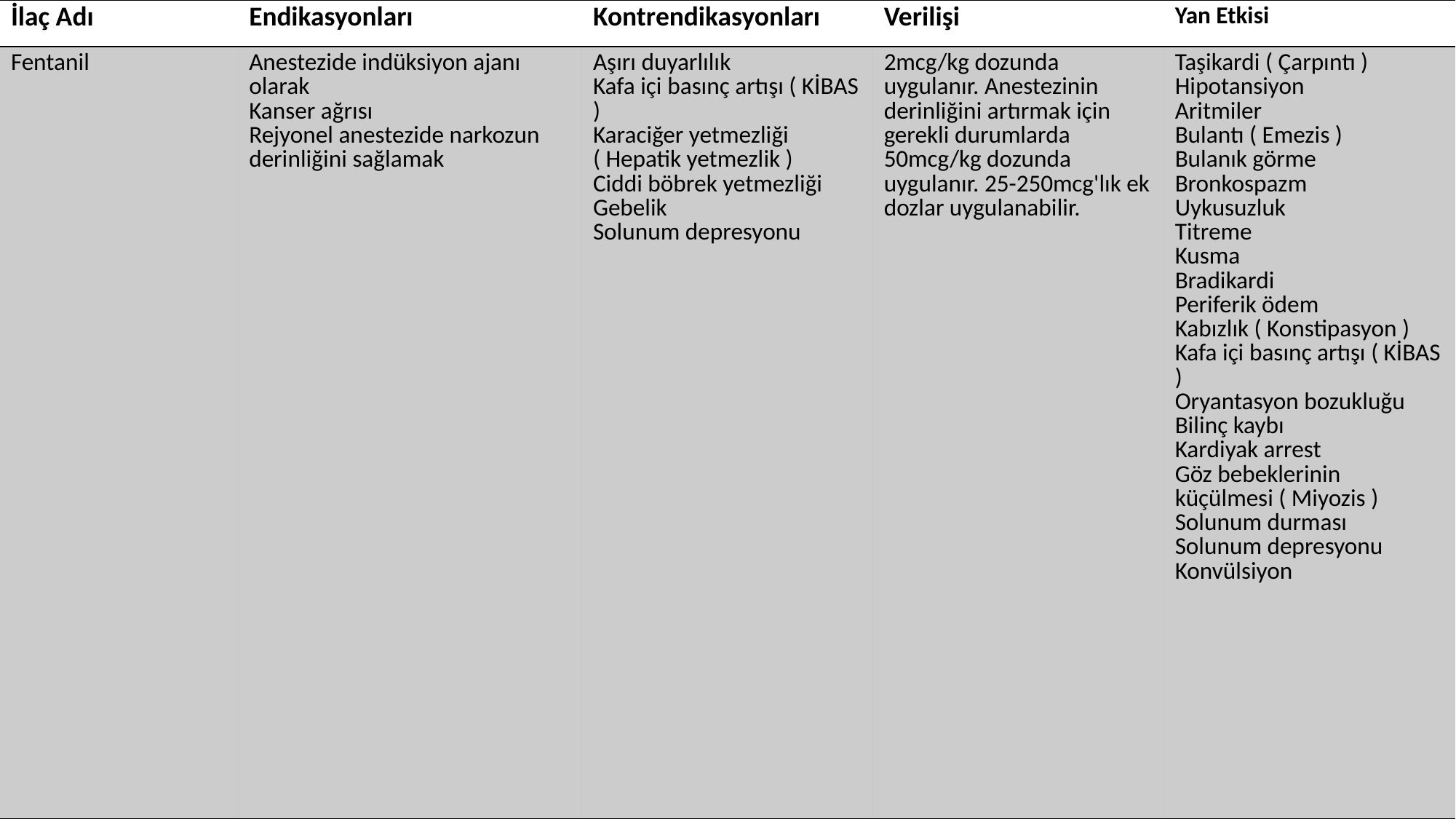

| İlaç Adı | Endikasyonları | Kontrendikasyonları | Verilişi | Yan Etkisi |
| --- | --- | --- | --- | --- |
| Fentanil | Anestezide indüksiyon ajanı olarak Kanser ağrısı Rejyonel anestezide narkozun derinliğini sağlamak | Aşırı duyarlılık Kafa içi basınç artışı ( KİBAS ) Karaciğer yetmezliği ( Hepatik yetmezlik ) Ciddi böbrek yetmezliği Gebelik Solunum depresyonu | 2mcg/kg dozunda uygulanır. Anestezinin derinliğini artırmak için gerekli durumlarda 50mcg/kg dozunda uygulanır. 25-250mcg'lık ek dozlar uygulanabilir. | Taşikardi ( Çarpıntı ) Hipotansiyon Aritmiler Bulantı ( Emezis ) Bulanık görme Bronkospazm Uykusuzluk Titreme Kusma Bradikardi Periferik ödem Kabızlık ( Konstipasyon ) Kafa içi basınç artışı ( KİBAS ) Oryantasyon bozukluğu Bilinç kaybı Kardiyak arrest Göz bebeklerinin küçülmesi ( Miyozis ) Solunum durması Solunum depresyonu Konvülsiyon |